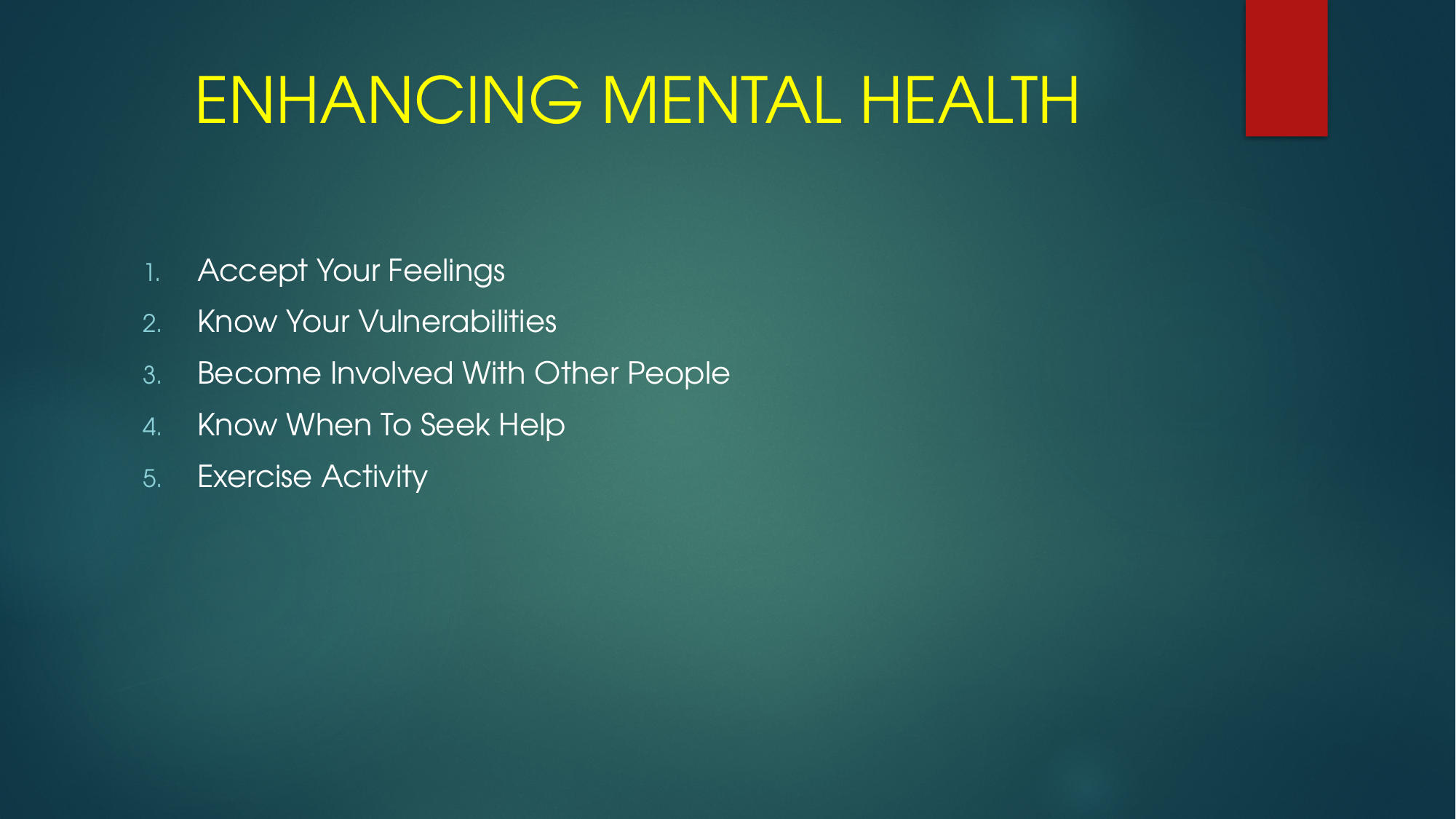

# ENHANCING MENTAL HEALTH
Accept Your Feelings
Know Your Vulnerabilities
Become Involved With Other People
Know When To Seek Help
Exercise Activity